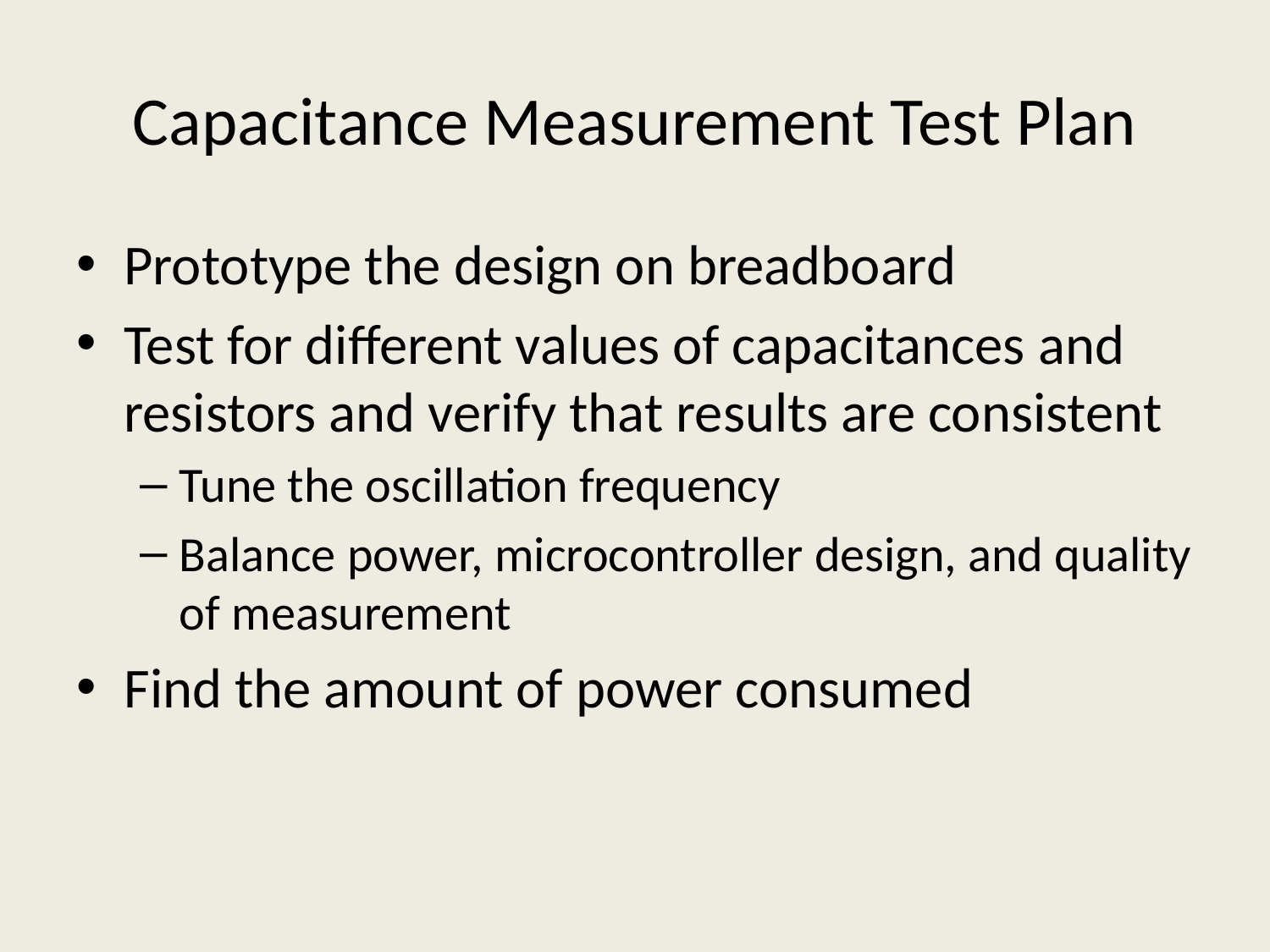

# Capacitance Measurement Test Plan
Prototype the design on breadboard
Test for different values of capacitances and resistors and verify that results are consistent
Tune the oscillation frequency
Balance power, microcontroller design, and quality of measurement
Find the amount of power consumed